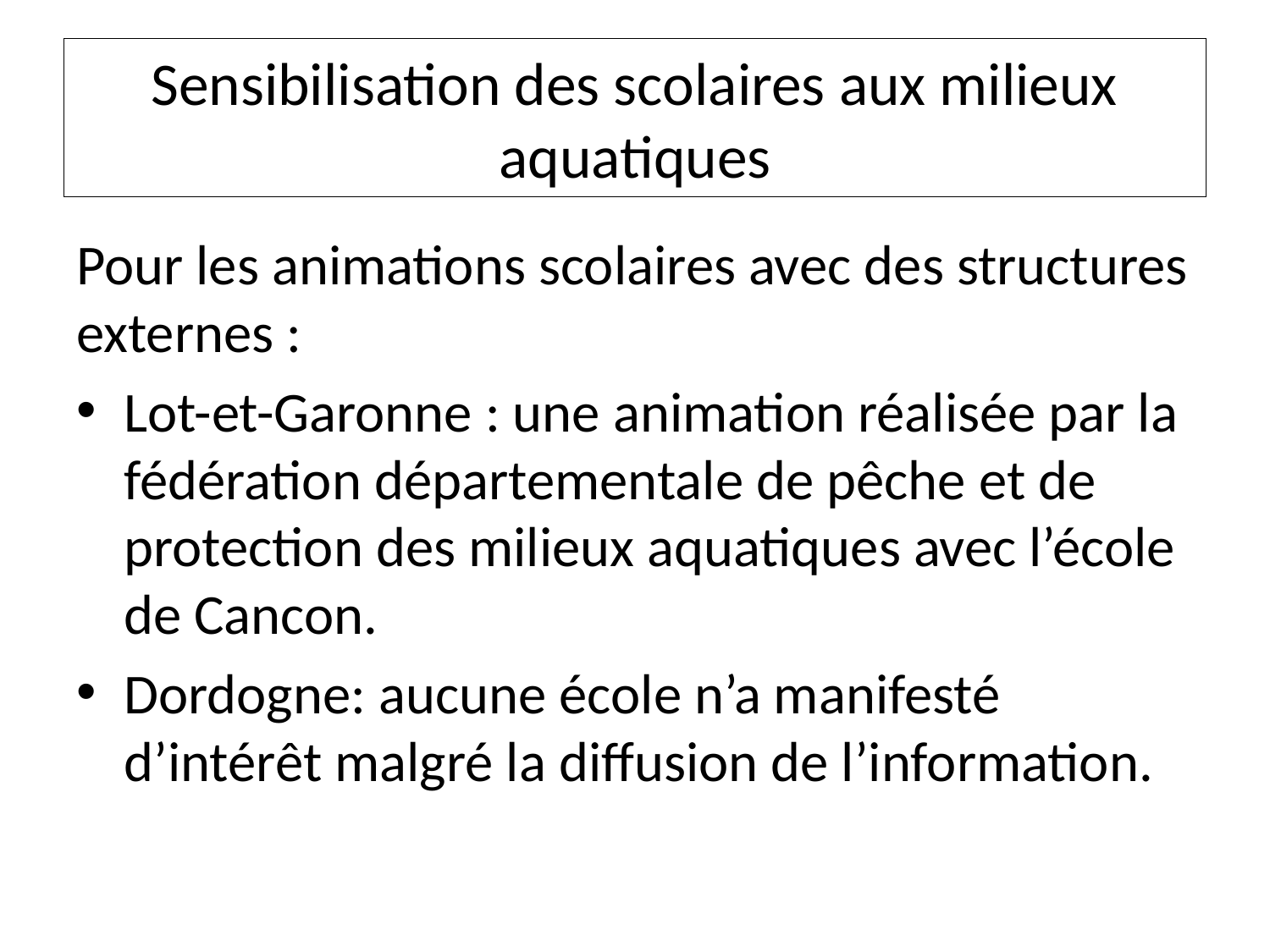

# Sensibilisation des scolaires aux milieux aquatiques
Pour les animations scolaires avec des structures externes :
Lot-et-Garonne : une animation réalisée par la fédération départementale de pêche et de protection des milieux aquatiques avec l’école de Cancon.
Dordogne: aucune école n’a manifesté d’intérêt malgré la diffusion de l’information.